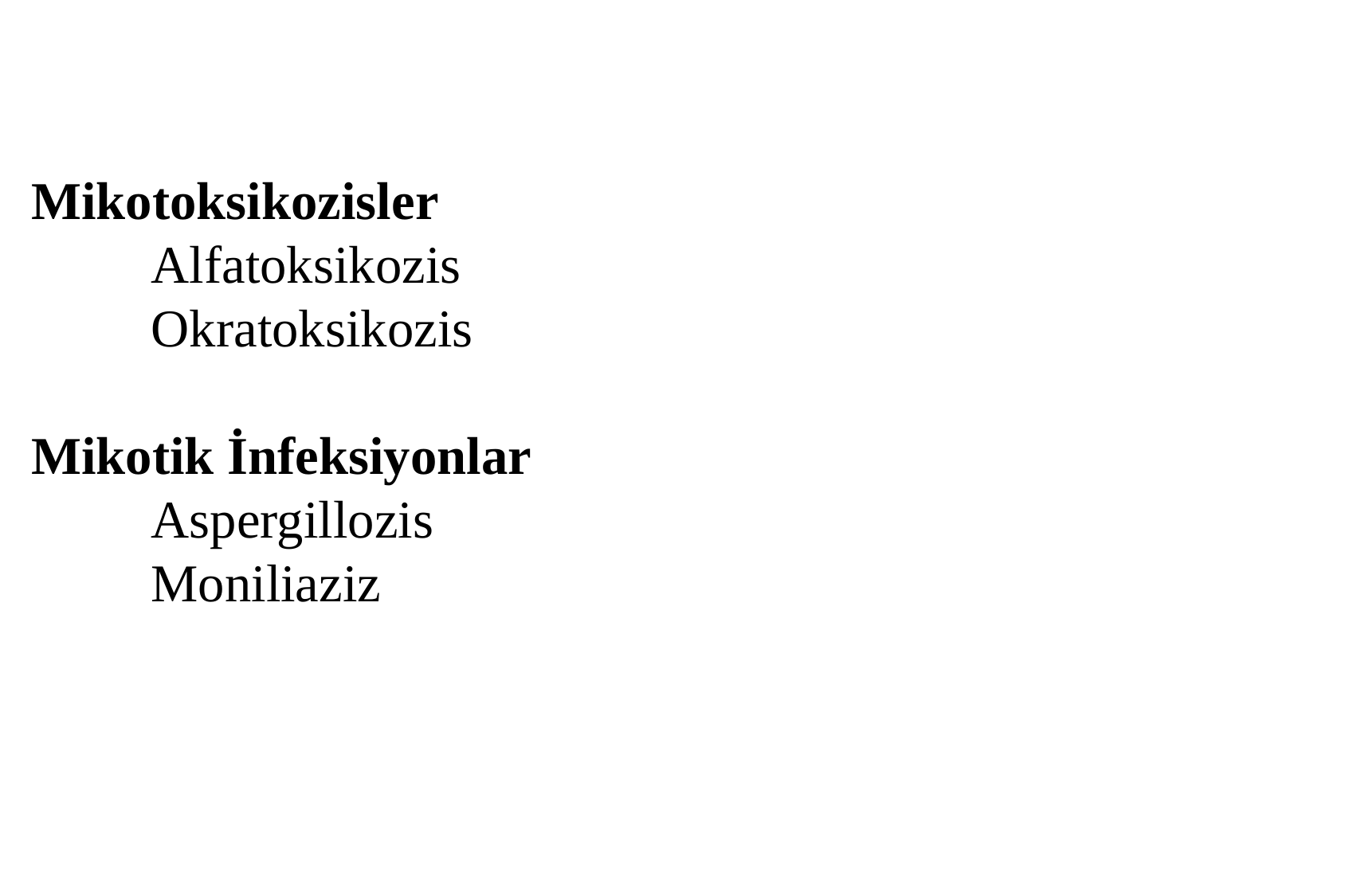

MANTAR HASTALIKLARI

Mikotoksikozisler
	Alfatoksikozis
	Okratoksikozis

Mikotik İnfeksiyonlar
	Aspergillozis
	Moniliaziz